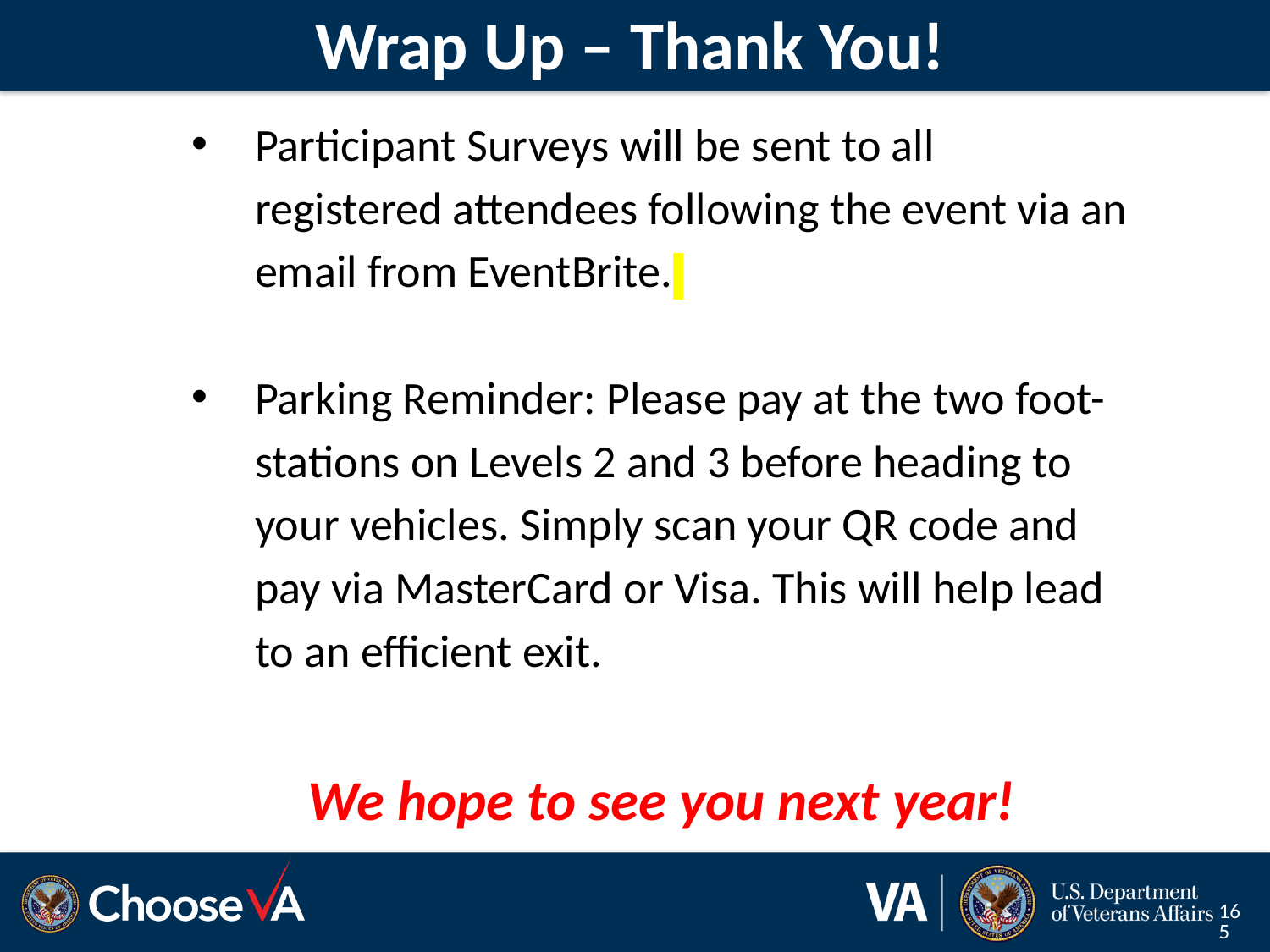

# Wrap Up – Thank You!
Participant Surveys will be sent to all registered attendees following the event via an email from EventBrite.

Parking Reminder: Please pay at the two foot-stations on Levels 2 and 3 before heading to your vehicles. Simply scan your QR code and pay via MasterCard or Visa. This will help lead to an efficient exit.

We hope to see you next year!

165